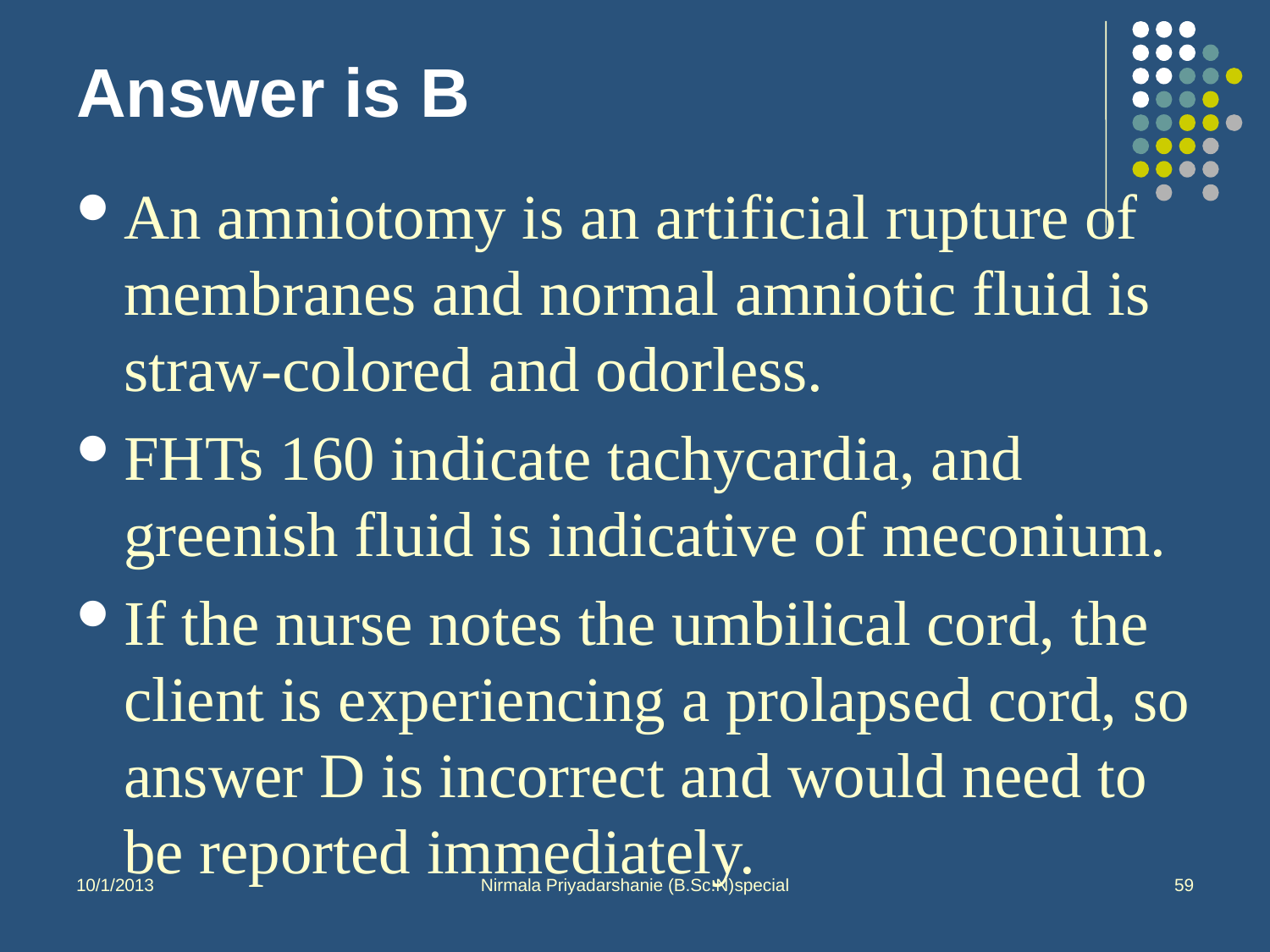

# Answer is B
An amniotomy is an artificial rupture of membranes and normal amniotic fluid is straw-colored and odorless.
FHTs 160 indicate tachycardia, and greenish fluid is indicative of meconium.
If the nurse notes the umbilical cord, the client is experiencing a prolapsed cord, so answer D is incorrect and would need to be reported immediately.
10/1/2013
Nirmala Priyadarshanie (B.Sc.N)special
59